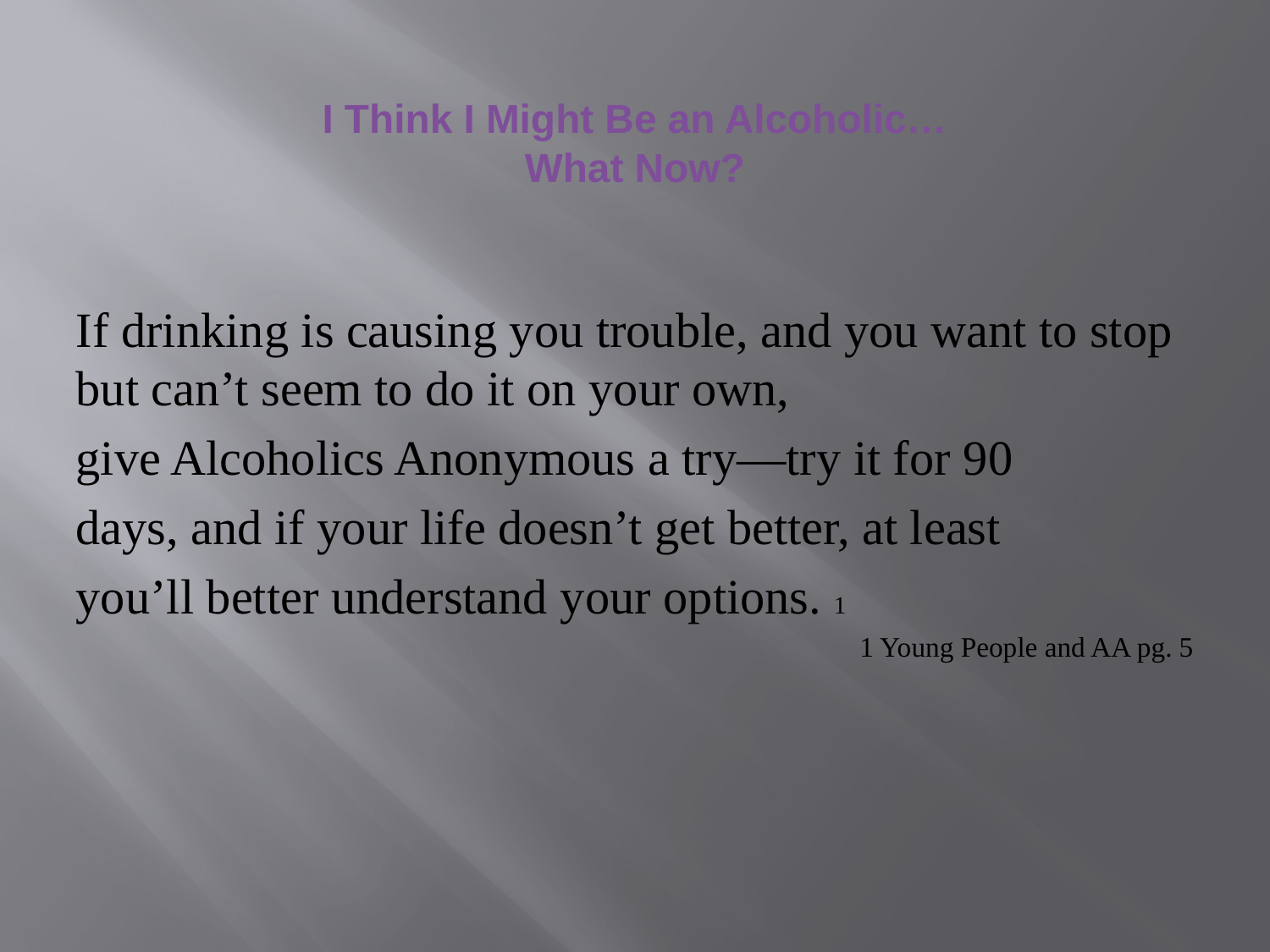

# I Think I Might Be an Alcoholic… What Now?

If drinking is causing you trouble, and you want to stop but can’t seem to do it on your own,
give Alcoholics Anonymous a try—try it for 90
days, and if your life doesn’t get better, at least
you’ll better understand your options. 1
1 Young People and AA pg. 5